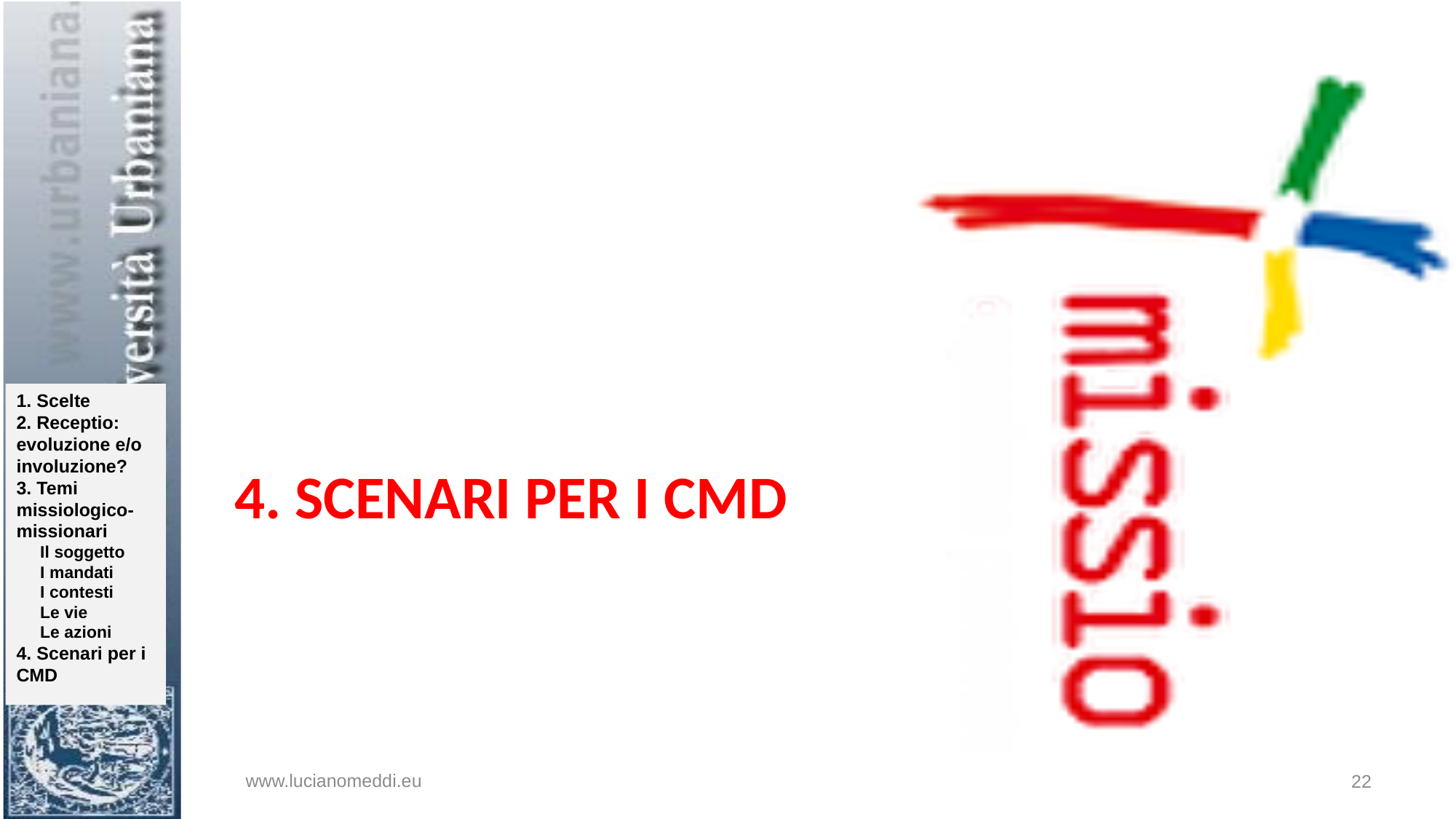

# 4. Scenari per i cmd
www.lucianomeddi.eu
22